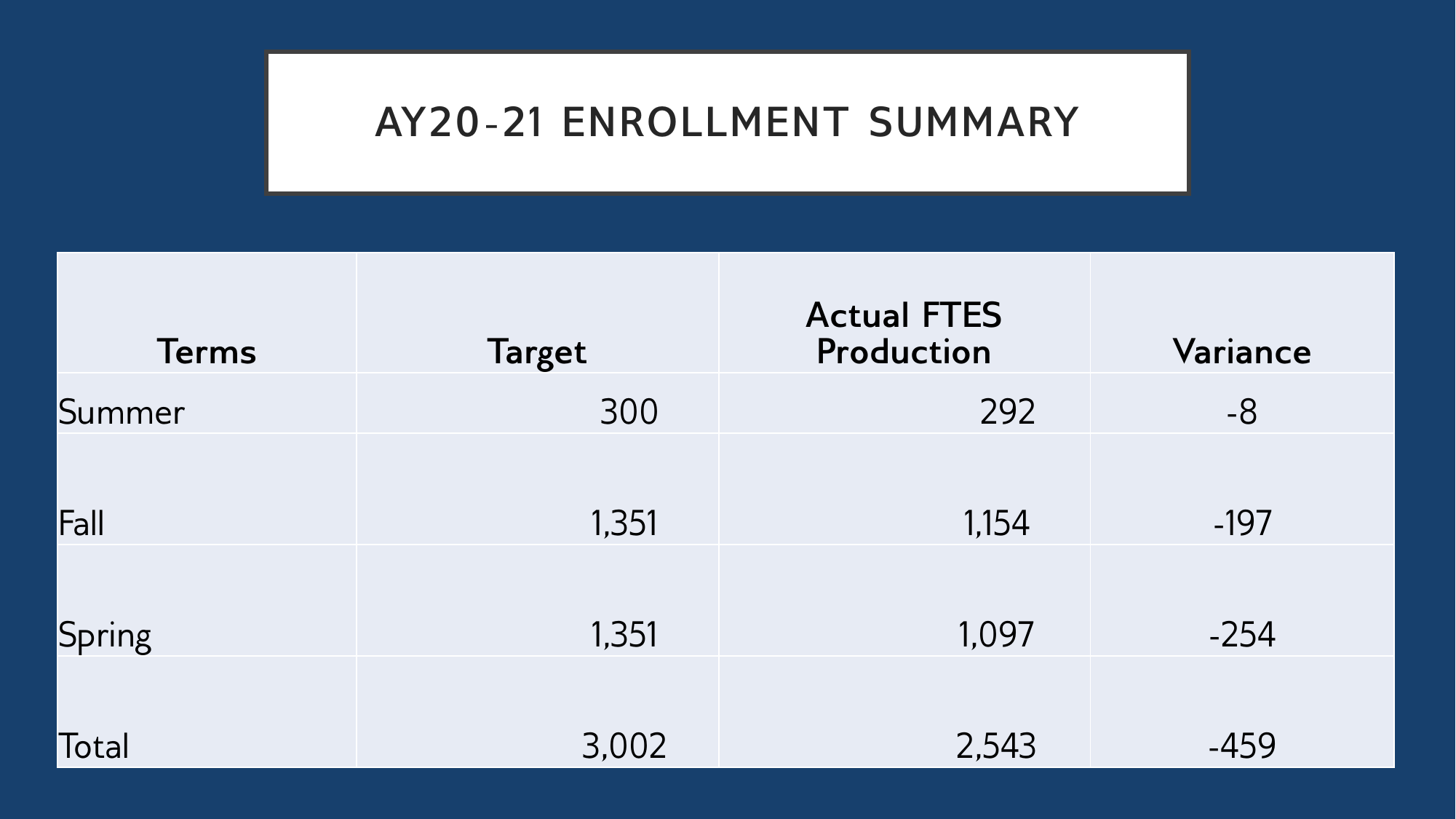

# AY20-21 Enrollment Summary
| Terms | Target | Actual FTES Production | Variance |
| --- | --- | --- | --- |
| Summer | 300 | 292 | -8 |
| Fall | 1,351 | 1,154 | -197 |
| Spring | 1,351 | 1,097 | -254 |
| Total | 3,002 | 2,543 | -459 |